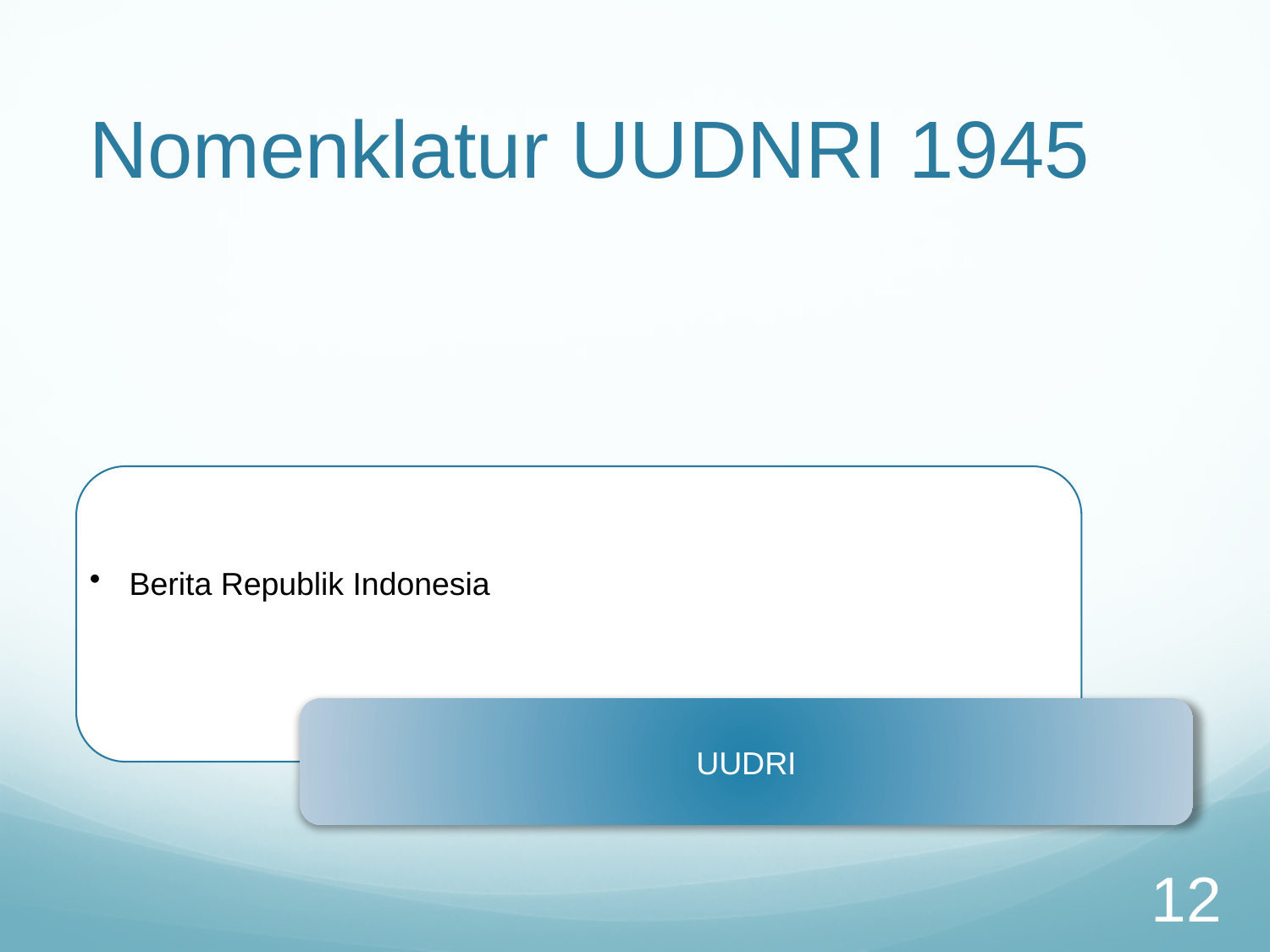

# Nomenklatur UUDNRI 1945
UUDRI
Berita Republik Indonesia
12